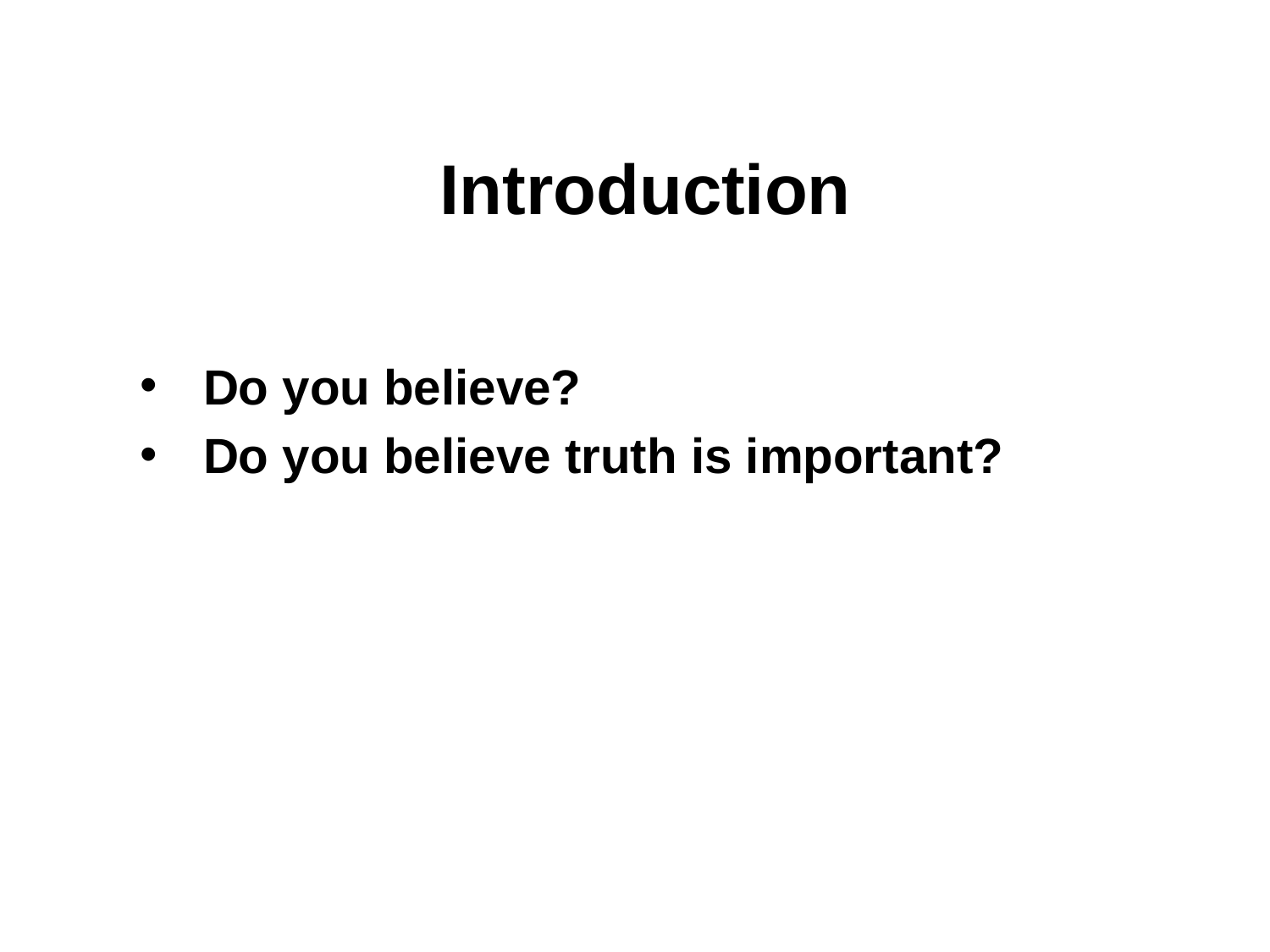

# Introduction
Do you believe?
Do you believe truth is important?